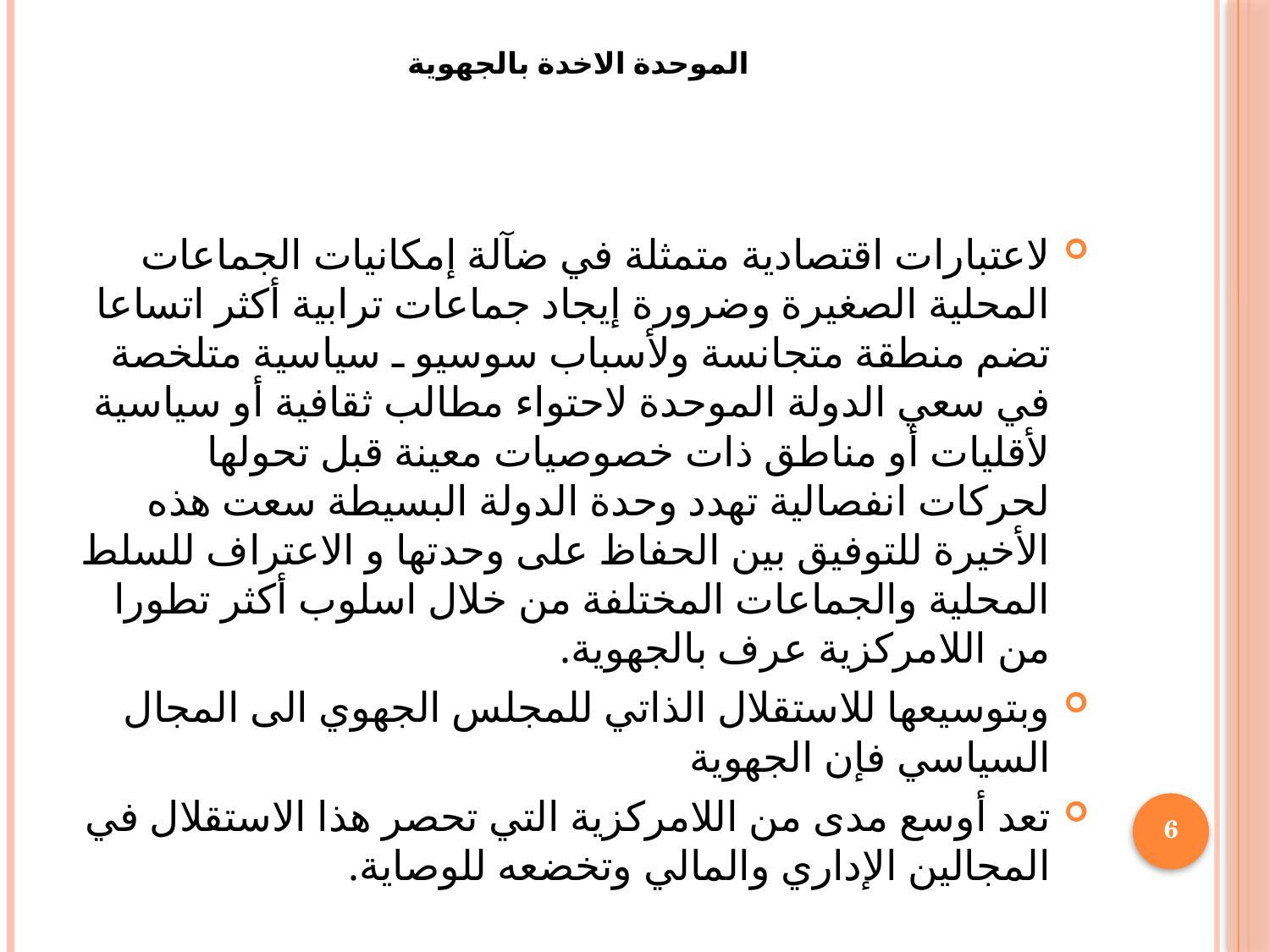

# الموحدة الاخدة بالجهوية
لاعتبارات اقتصادية متمثلة في ضآلة إمكانيات الجماعات المحلية الصغيرة وضرورة إيجاد جماعات ترابية أكثر اتساعا تضم منطقة متجانسة ولأسباب سوسيو ـ سياسية متلخصة في سعي الدولة الموحدة لاحتواء مطالب ثقافية أو سياسية لأقليات أو مناطق ذات خصوصيات معينة قبل تحولها لحركات انفصالية تهدد وحدة الدولة البسيطة سعت هذه الأخيرة للتوفيق بين الحفاظ على وحدتها و الاعتراف للسلط المحلية والجماعات المختلفة من خلال اسلوب أكثر تطورا من اللامركزية عرف بالجهوية.
	وبتوسيعها للاستقلال الذاتي للمجلس الجهوي الى المجال السياسي فإن الجهوية
	تعد أوسع مدى من اللامركزية التي تحصر هذا الاستقلال في المجالين الإداري والمالي وتخضعه للوصاية.

6